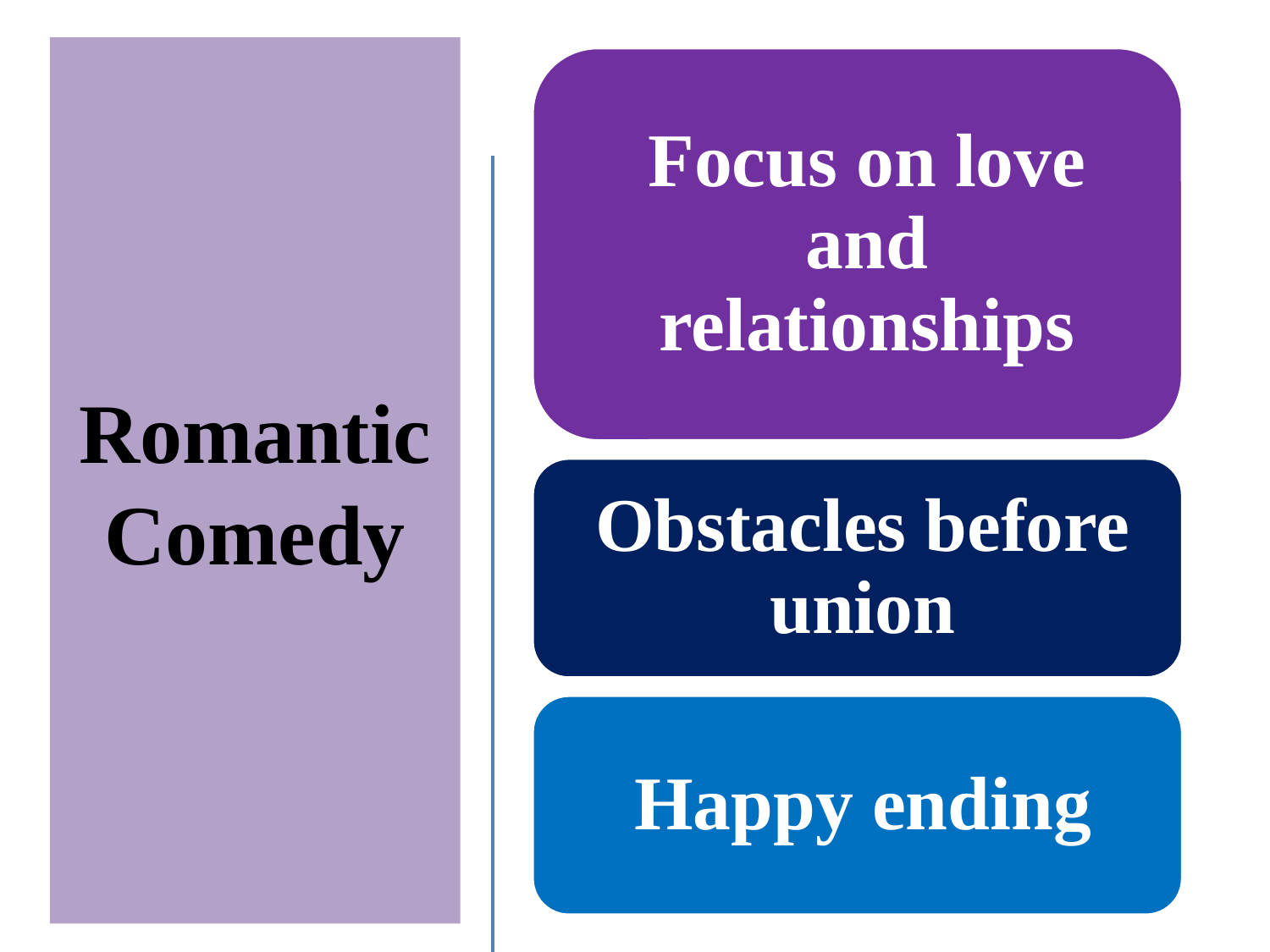

# Romantic Comedy
Focus on love and relationships
Obstacles before union
Happy ending